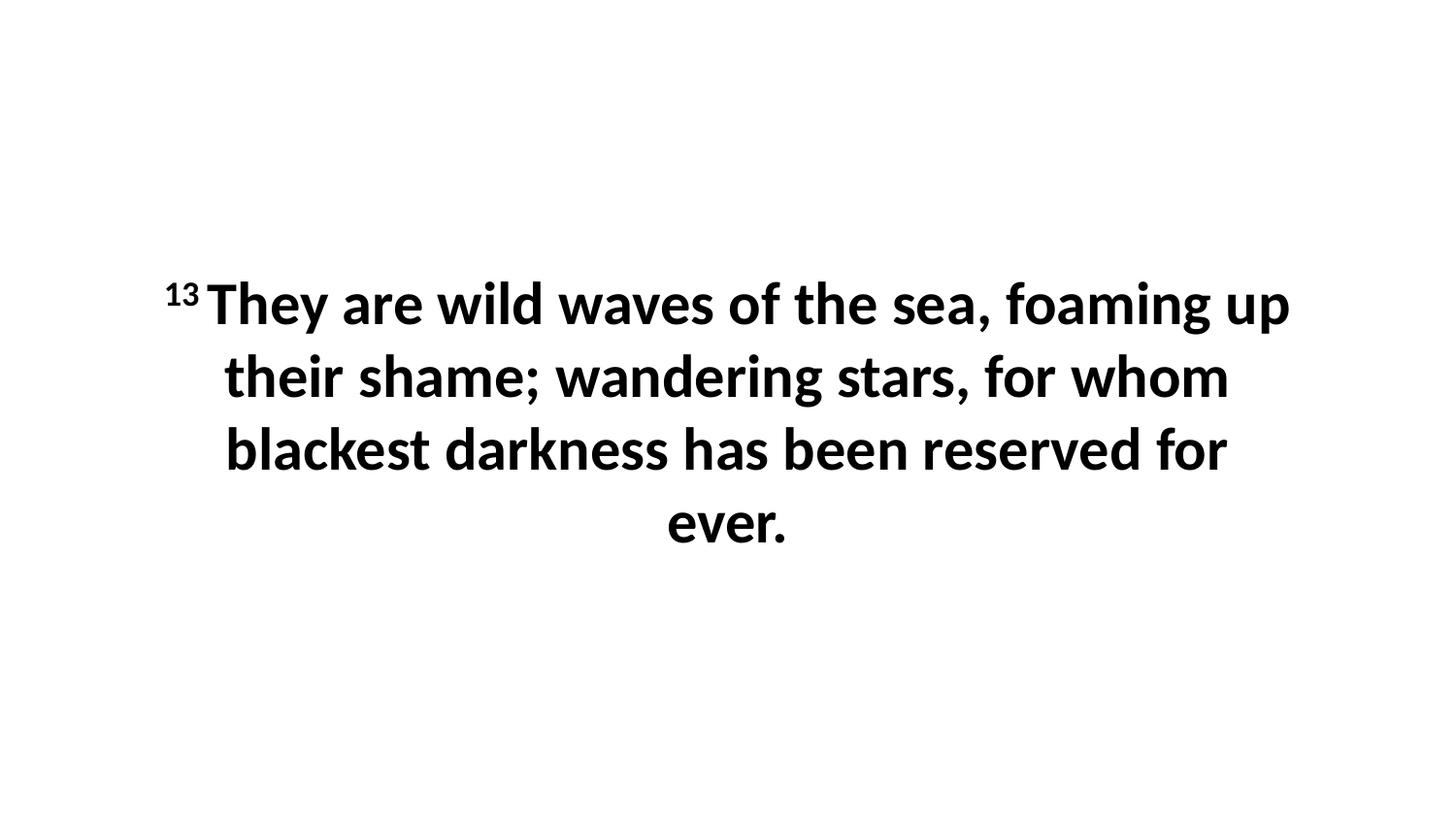

13 They are wild waves of the sea, foaming up their shame; wandering stars, for whom blackest darkness has been reserved for ever.